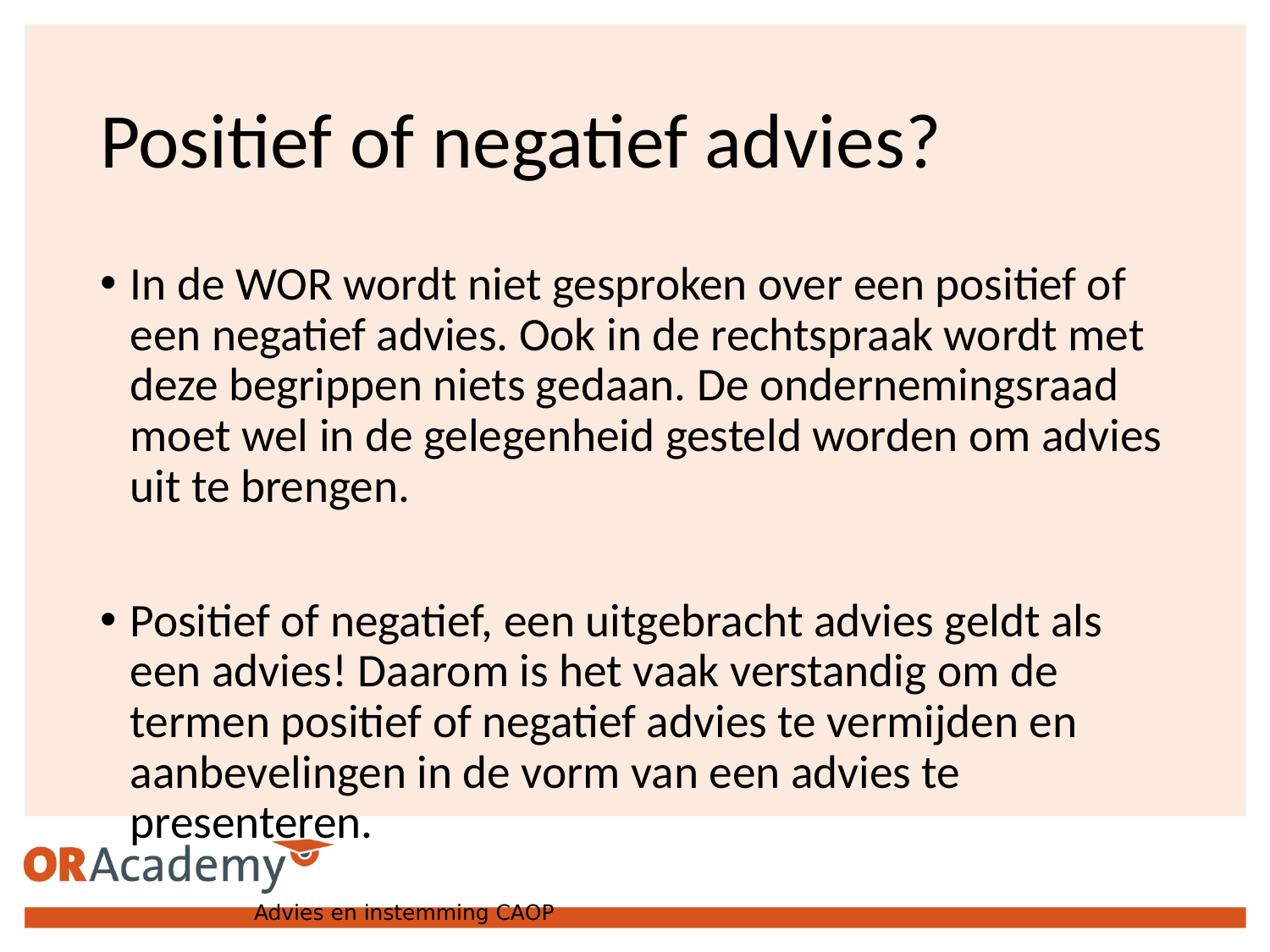

# Positief of negatief advies?
In de WOR wordt niet gesproken over een positief of een negatief advies. Ook in de rechtspraak wordt met deze begrippen niets gedaan. De ondernemingsraad moet wel in de gelegenheid gesteld worden om advies uit te brengen.

Positief of negatief, een uitgebracht advies geldt als een advies! Daarom is het vaak verstandig om de termen positief of negatief advies te vermijden en aanbevelingen in de vorm van een advies te presenteren.
Advies en instemming CAOP